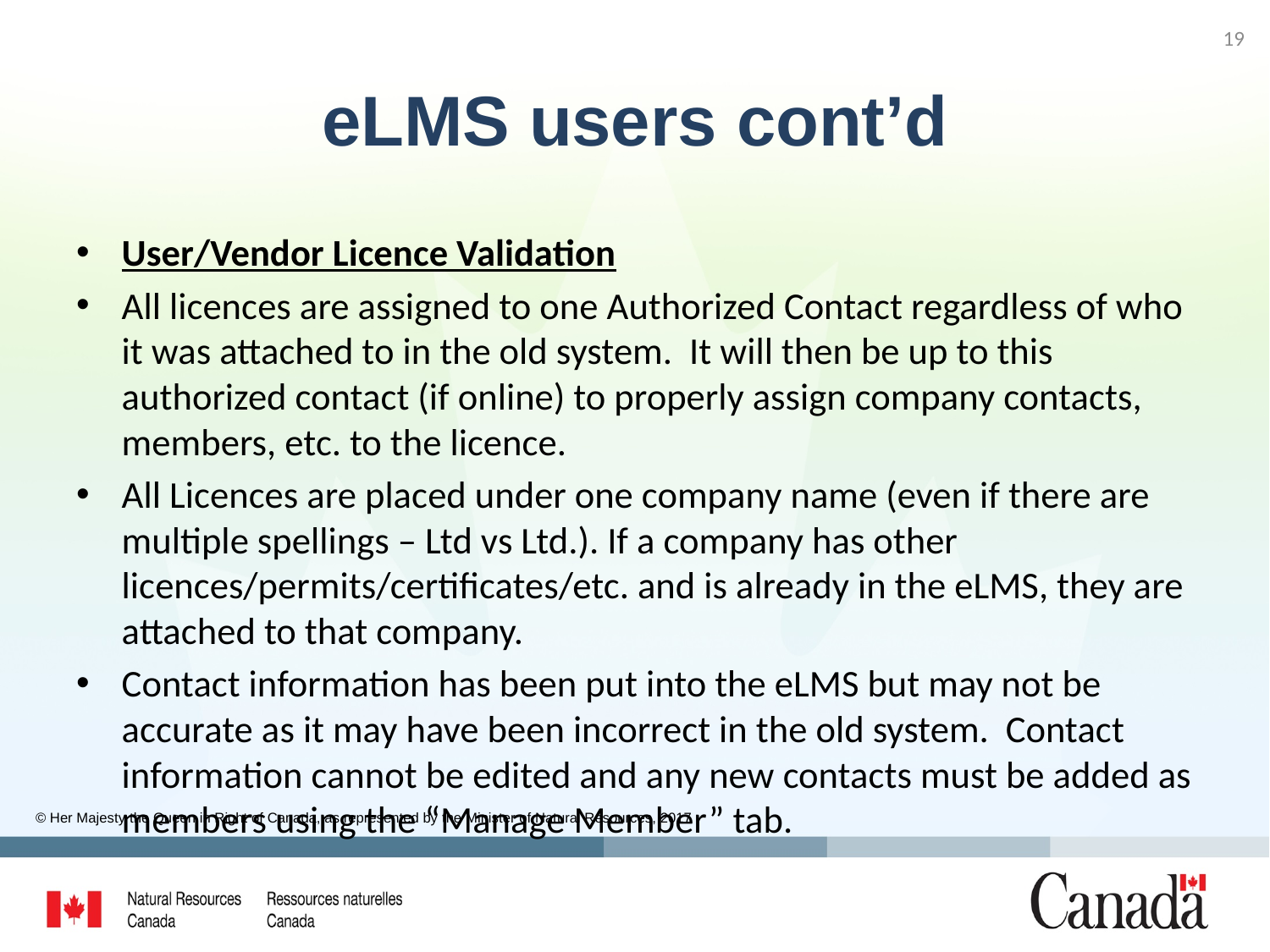

19
# eLMS users cont’d
User/Vendor Licence Validation
All licences are assigned to one Authorized Contact regardless of who it was attached to in the old system.  It will then be up to this authorized contact (if online) to properly assign company contacts, members, etc. to the licence.
All Licences are placed under one company name (even if there are multiple spellings – Ltd vs Ltd.). If a company has other licences/permits/certificates/etc. and is already in the eLMS, they are attached to that company.
Contact information has been put into the eLMS but may not be accurate as it may have been incorrect in the old system.  Contact information cannot be edited and any new contacts must be added as members using the “Manage Member” tab.